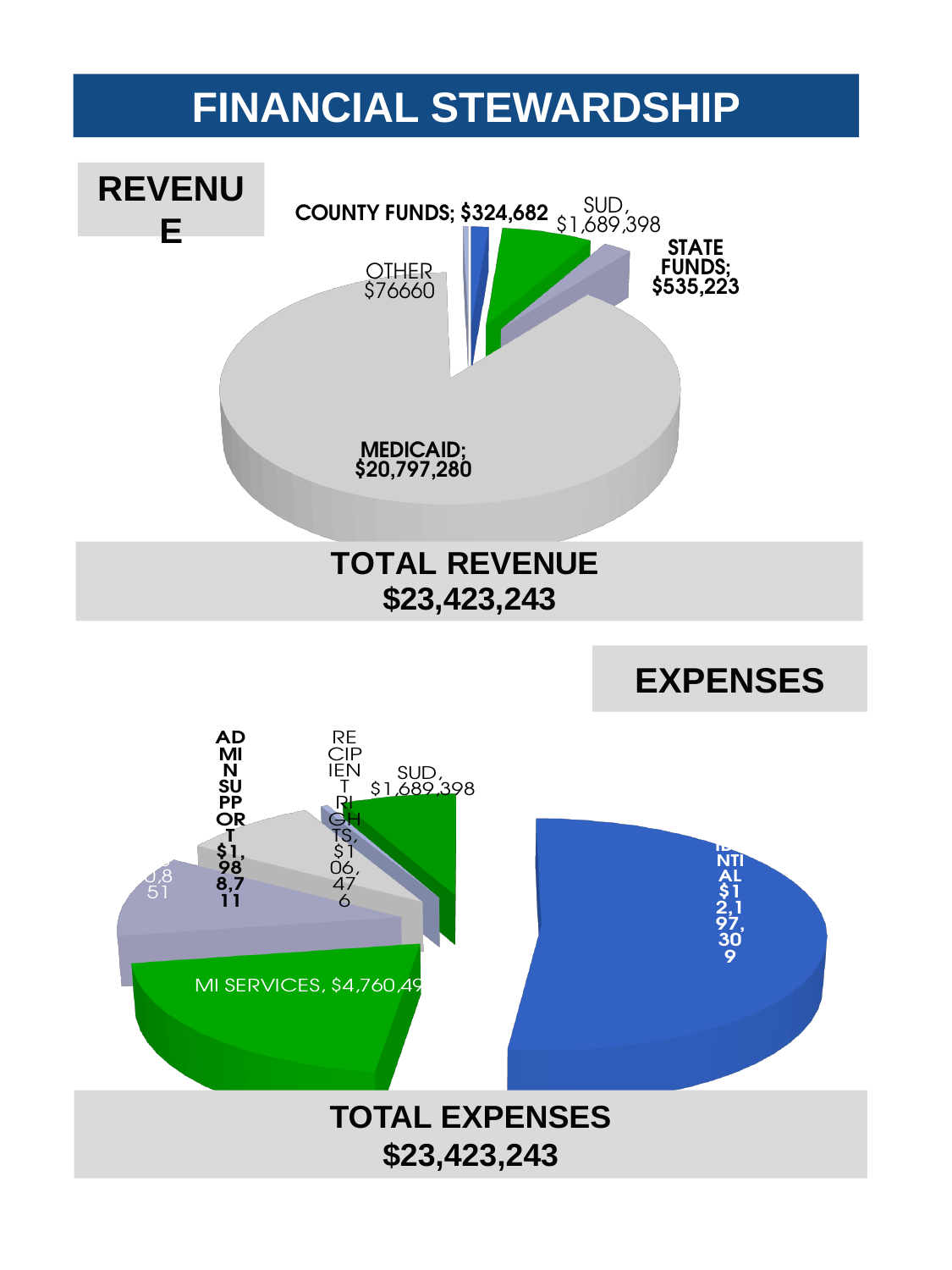

FINANCIAL STEWARDSHIP

[unsupported chart]

# REVENUE

[unsupported chart]

EXPENSES
TOTAL EXPENSES
$23,423,243